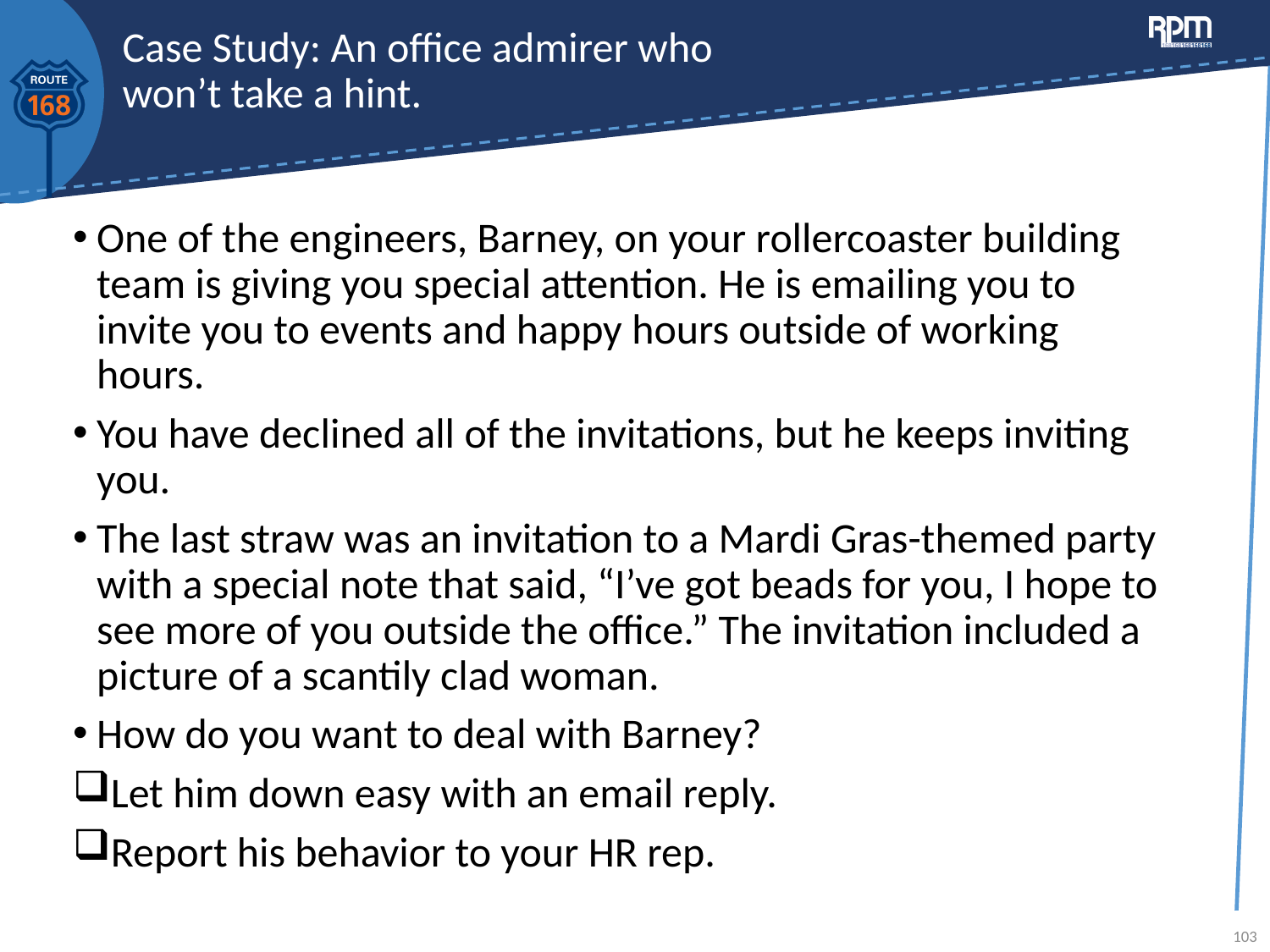

# Case Study: An office admirer who won’t take a hint.
One of the engineers, Barney, on your rollercoaster building team is giving you special attention. He is emailing you to invite you to events and happy hours outside of working hours.
You have declined all of the invitations, but he keeps inviting you.
The last straw was an invitation to a Mardi Gras-themed party with a special note that said, “I’ve got beads for you, I hope to see more of you outside the office.” The invitation included a picture of a scantily clad woman.
How do you want to deal with Barney?
Let him down easy with an email reply.
Report his behavior to your HR rep.
103